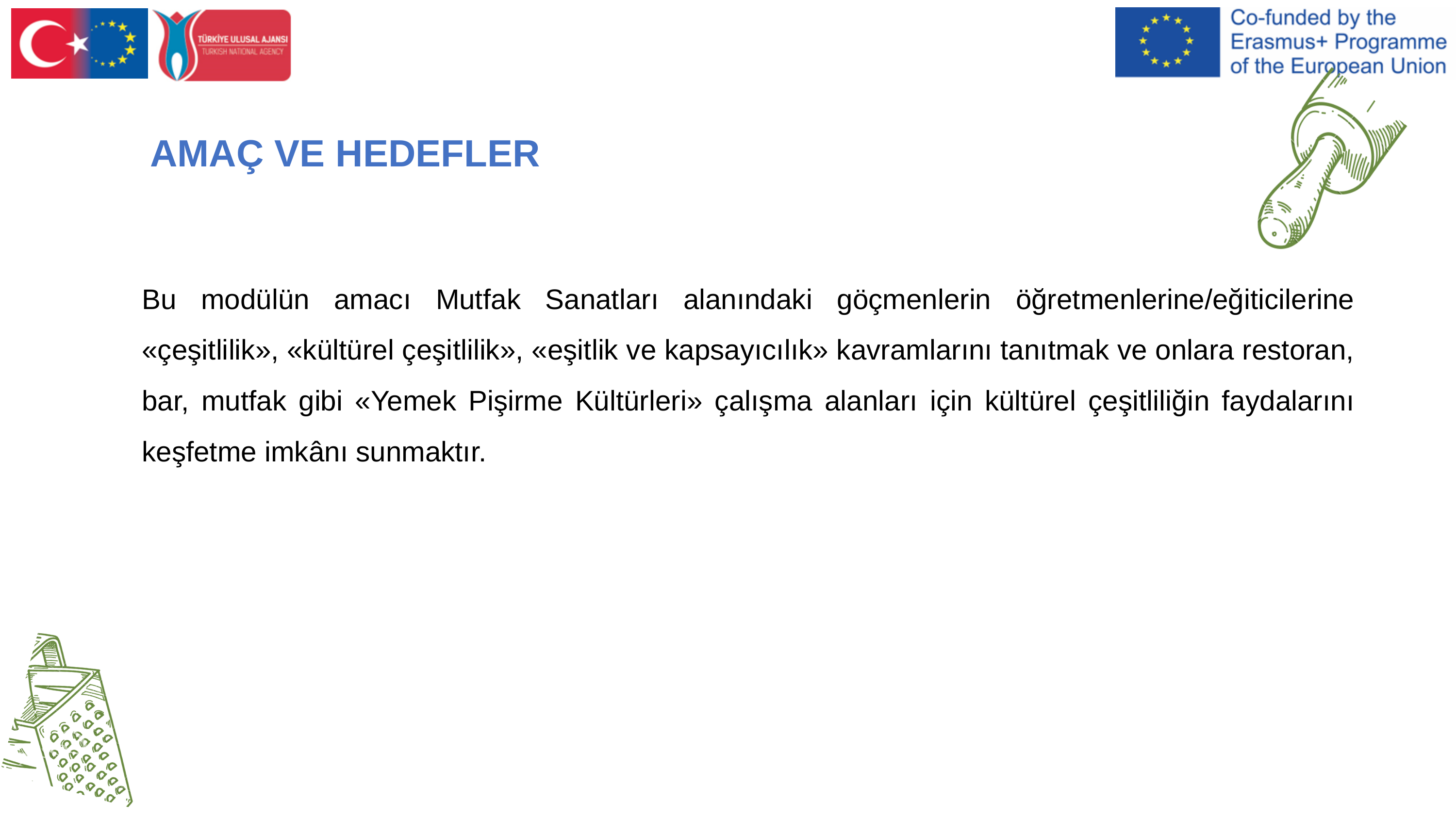

# AMAÇ VE HEDEFLER
Bu modülün amacı Mutfak Sanatları alanındaki göçmenlerin öğretmenlerine/eğiticilerine «çeşitlilik», «kültürel çeşitlilik», «eşitlik ve kapsayıcılık» kavramlarını tanıtmak ve onlara restoran, bar, mutfak gibi «Yemek Pişirme Kültürleri» çalışma alanları için kültürel çeşitliliğin faydalarını keşfetme imkânı sunmaktır.